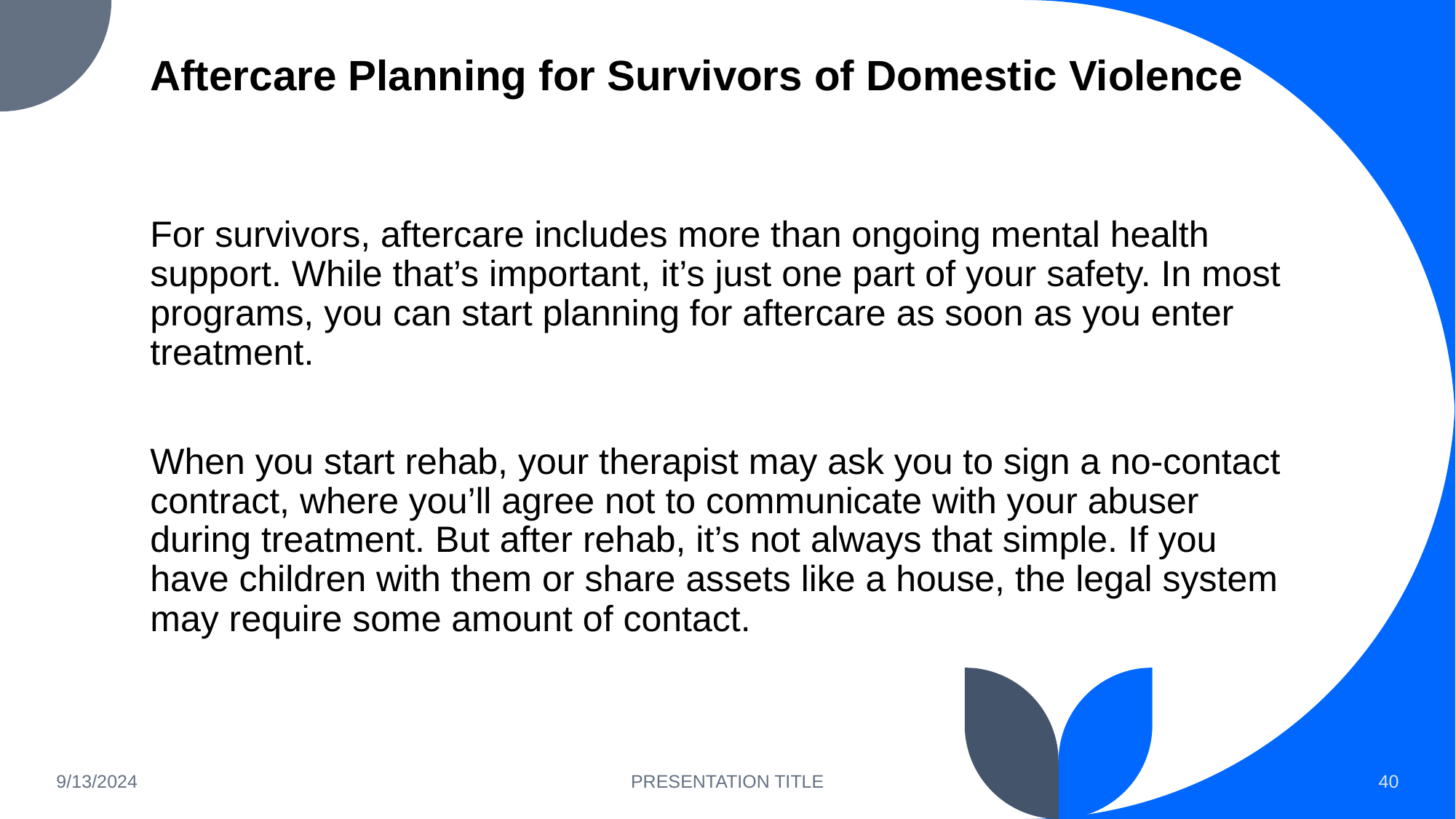

# Aftercare Planning for Survivors of Domestic Violence
For survivors, aftercare includes more than ongoing mental health support. While that’s important, it’s just one part of your safety. In most programs, you can start planning for aftercare as soon as you enter treatment.

When you start rehab, your therapist may ask you to sign a no-contact contract, where you’ll agree not to communicate with your abuser during treatment. But after rehab, it’s not always that simple. If you have children with them or share assets like a house, the legal system may require some amount of contact.

9/13/2024
PRESENTATION TITLE
40